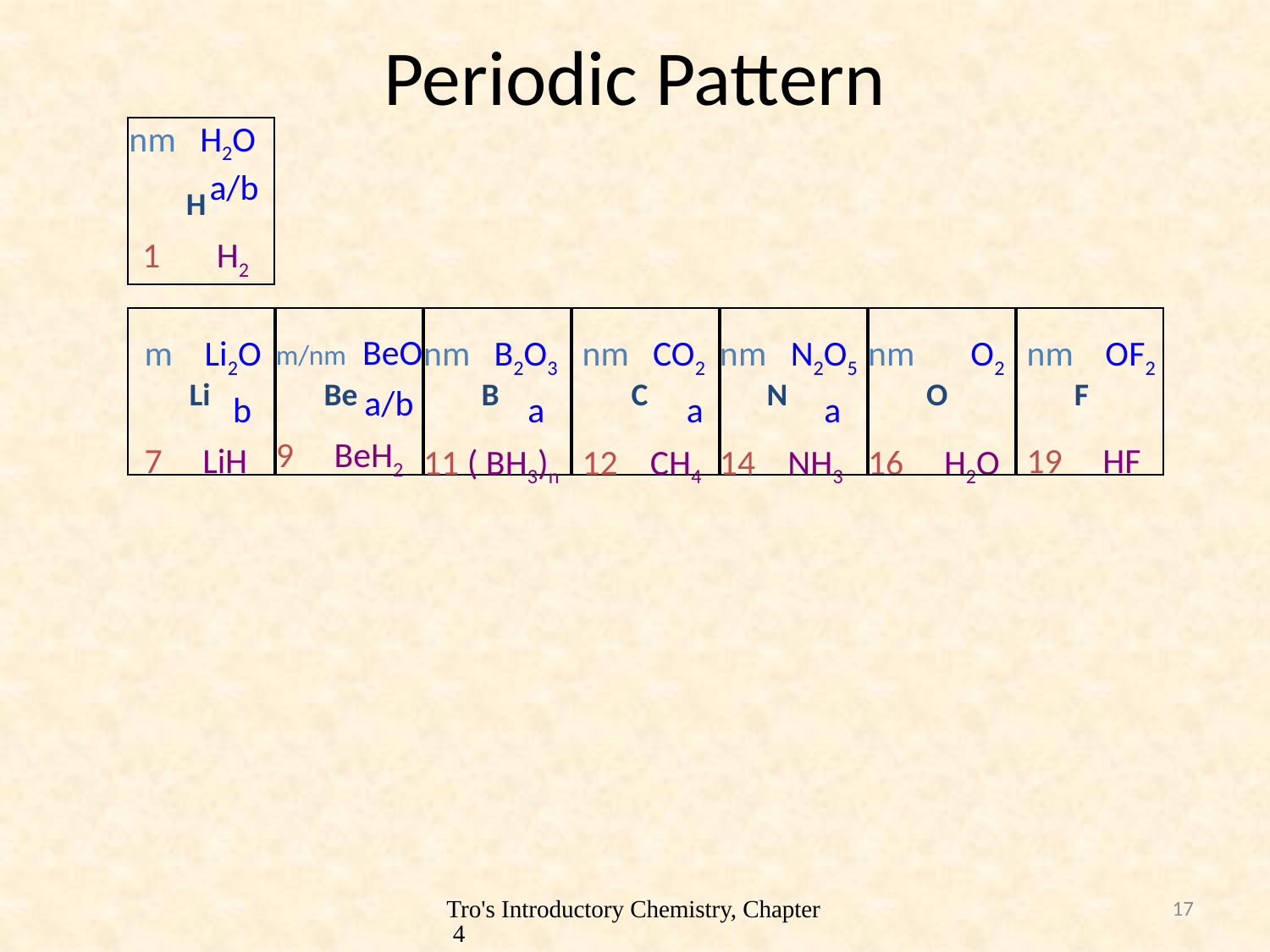

# Periodic Pattern
nm   H2O
          a/b

H
1       H2

m    Li2O
           b
7     LiH
Li

m/nm  BeO
           a/b
9     BeH2
Be

nm   B2O3
             a
11 ( BH3)n
B

nm   CO2
             a
12    CH4
C

nm   N2O5
             a
14    NH3
N

O

F
nm    OF2

19     HF
nm       O2

16     H2O
Tro's Introductory Chemistry, Chapter 4
17